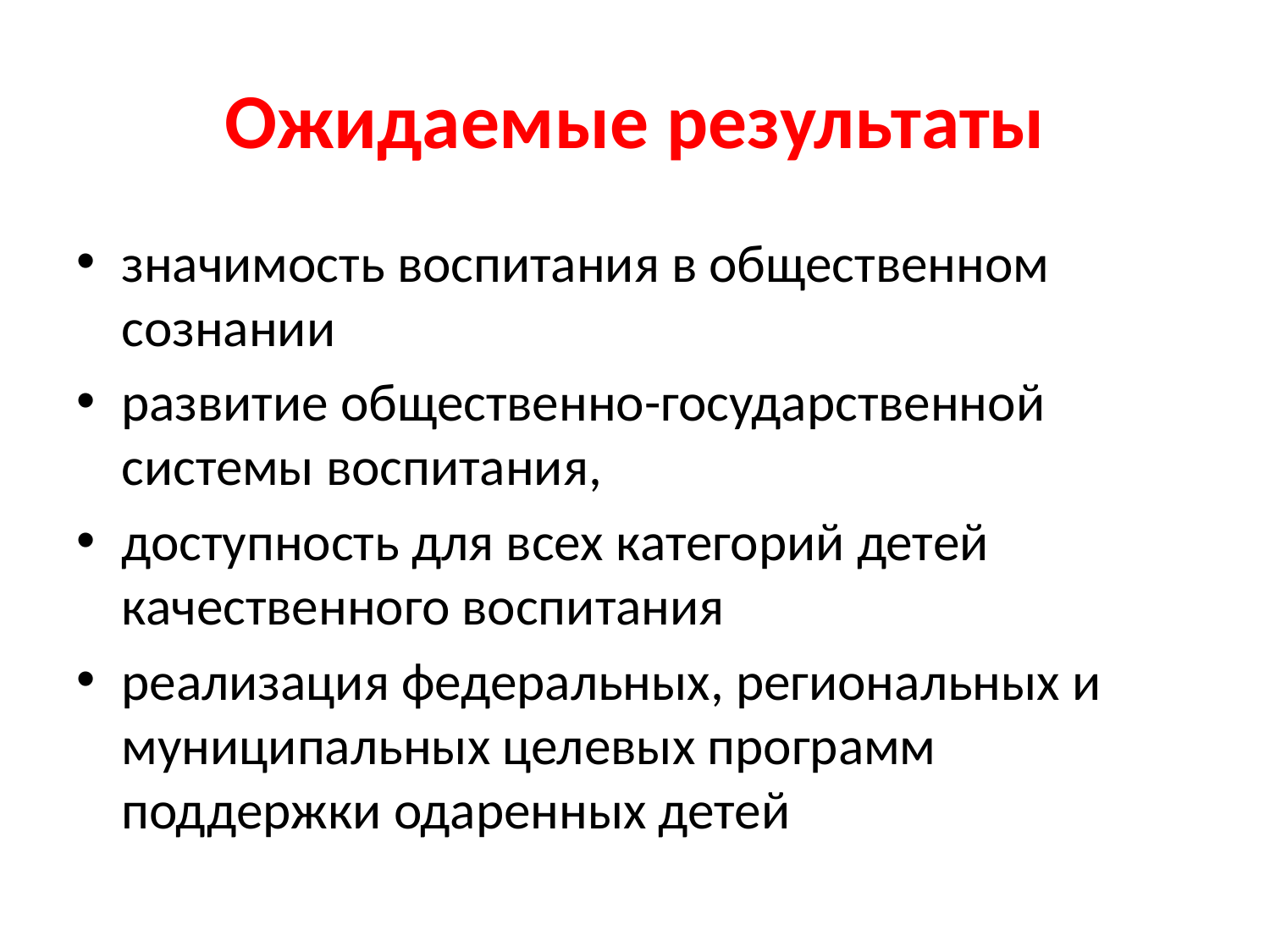

# Ожидаемые результаты
значимость воспитания в общественном сознании
развитие общественно-государственной системы воспитания,
доступность для всех категорий детей качественного воспитания
реализация федеральных, региональных и муниципальных целевых программ поддержки одаренных детей